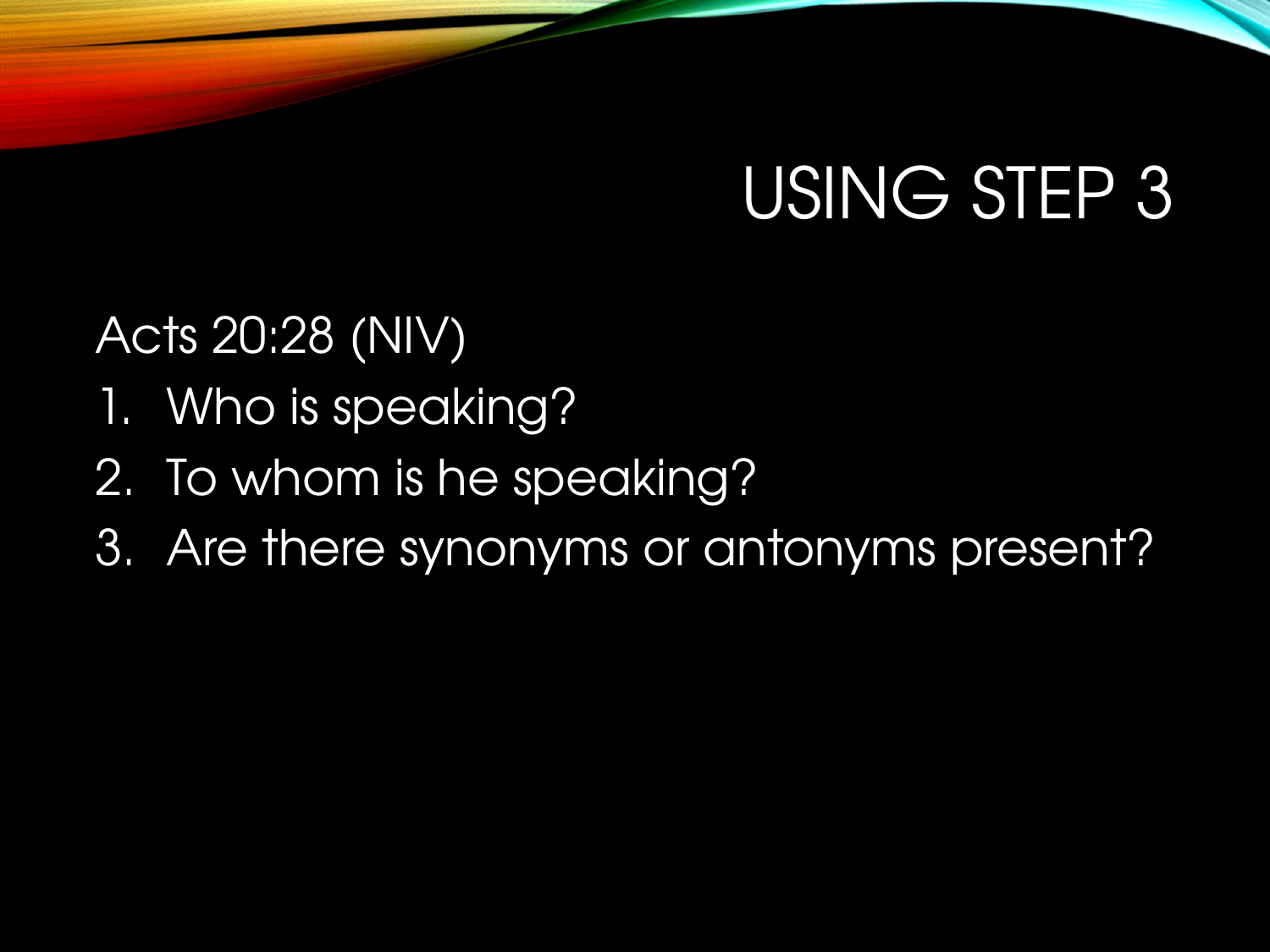

# Using Step 3
Acts 20:28 (NIV)
Who is speaking?
To whom is he speaking?
Are there synonyms or antonyms present?